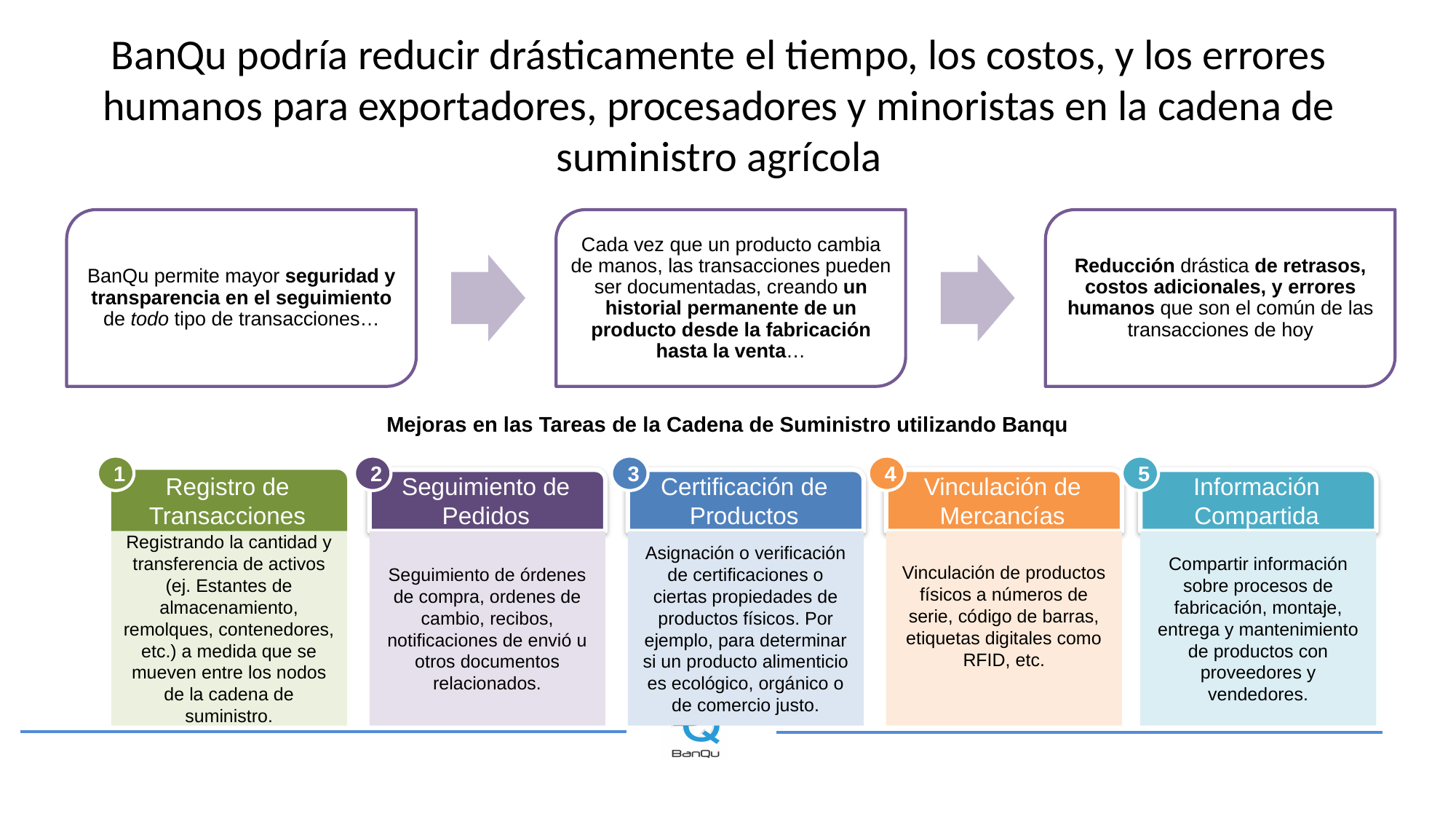

# BanQu podría reducir drásticamente el tiempo, los costos, y los errores humanos para exportadores, procesadores y minoristas en la cadena de suministro agrícola
BanQu permite mayor seguridad y transparencia en el seguimiento de todo tipo de transacciones…

Cada vez que un producto cambia de manos, las transacciones pueden ser documentadas, creando un historial permanente de un producto desde la fabricación hasta la venta…

Reducción drástica de retrasos, costos adicionales, y errores humanos que son el común de las transacciones de hoy
Mejoras en las Tareas de la Cadena de Suministro utilizando Banqu
5
4
2
3
1
Registro de Transacciones
Seguimiento de Pedidos
Certificación de Productos
Vinculación de Mercancías
Información Compartida
Registrando la cantidad y transferencia de activos (ej. Estantes de almacenamiento, remolques, contenedores, etc.) a medida que se mueven entre los nodos de la cadena de suministro.
Seguimiento de órdenes de compra, ordenes de cambio, recibos, notificaciones de envió u otros documentos relacionados.
Asignación o verificación de certificaciones o ciertas propiedades de productos físicos. Por ejemplo, para determinar si un producto alimenticio es ecológico, orgánico o de comercio justo.
Vinculación de productos físicos a números de serie, código de barras, etiquetas digitales como RFID, etc.

Compartir información sobre procesos de fabricación, montaje, entrega y mantenimiento de productos con proveedores y vendedores.